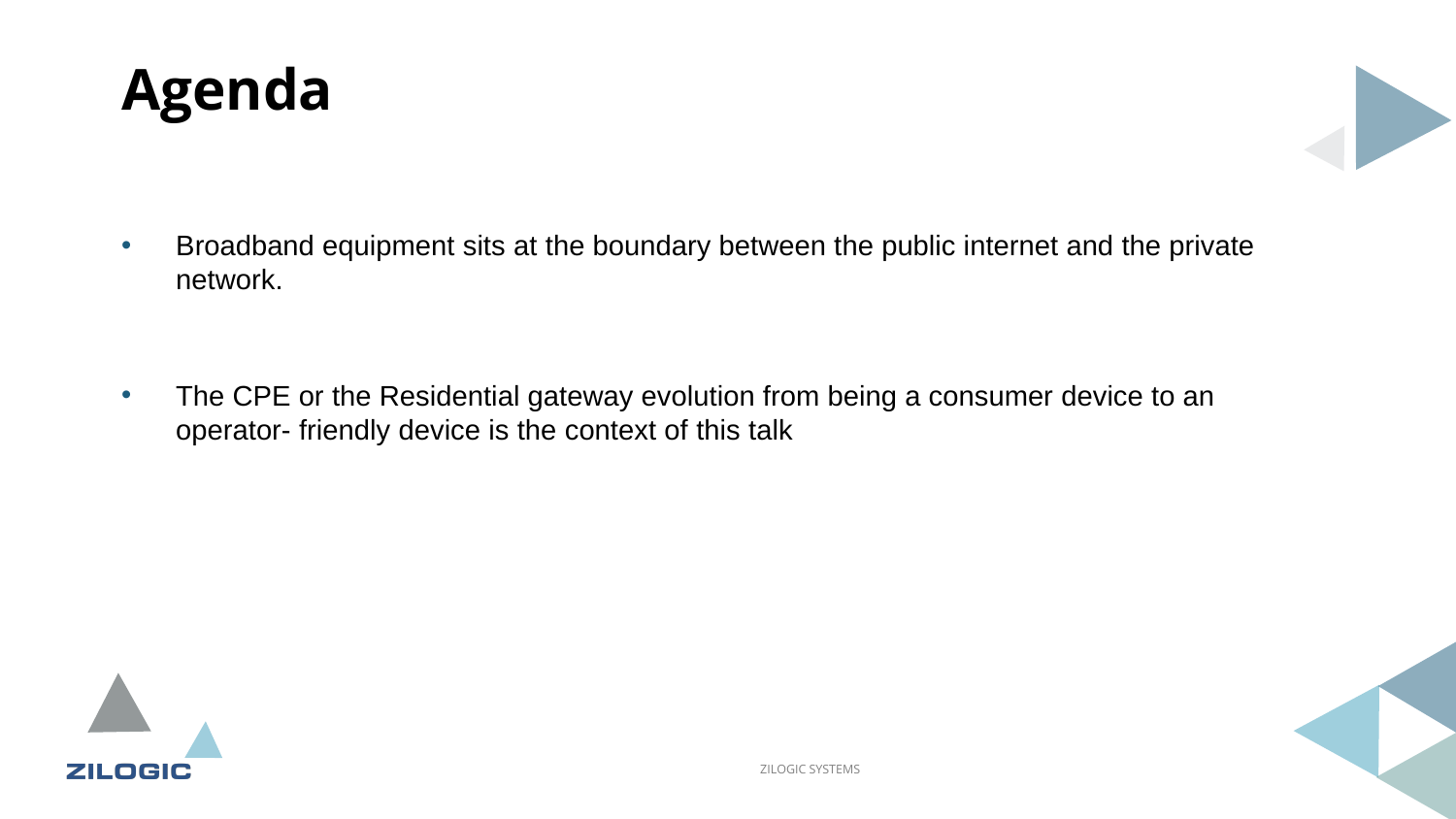

# Agenda
Broadband equipment sits at the boundary between the public internet and the private network.

The CPE or the Residential gateway evolution from being a consumer device to an operator- friendly device is the context of this talk

2
ZILOGIC SYSTEMS